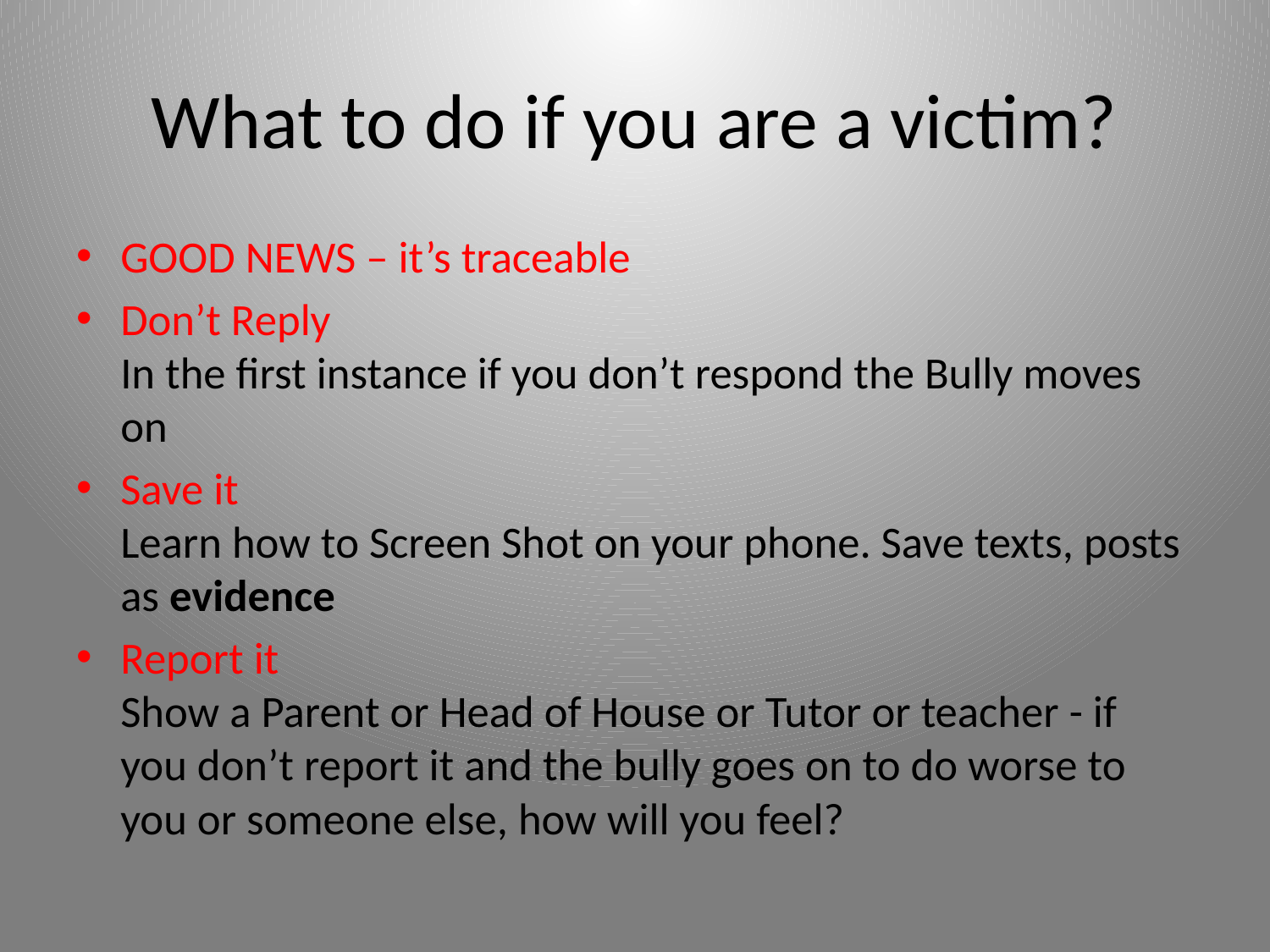

# What to do if you are a victim?
GOOD NEWS – it’s traceable
Don’t Reply
In the first instance if you don’t respond the Bully moves on
Save it
Learn how to Screen Shot on your phone. Save texts, posts as evidence
Report it
Show a Parent or Head of House or Tutor or teacher - if you don’t report it and the bully goes on to do worse to you or someone else, how will you feel?